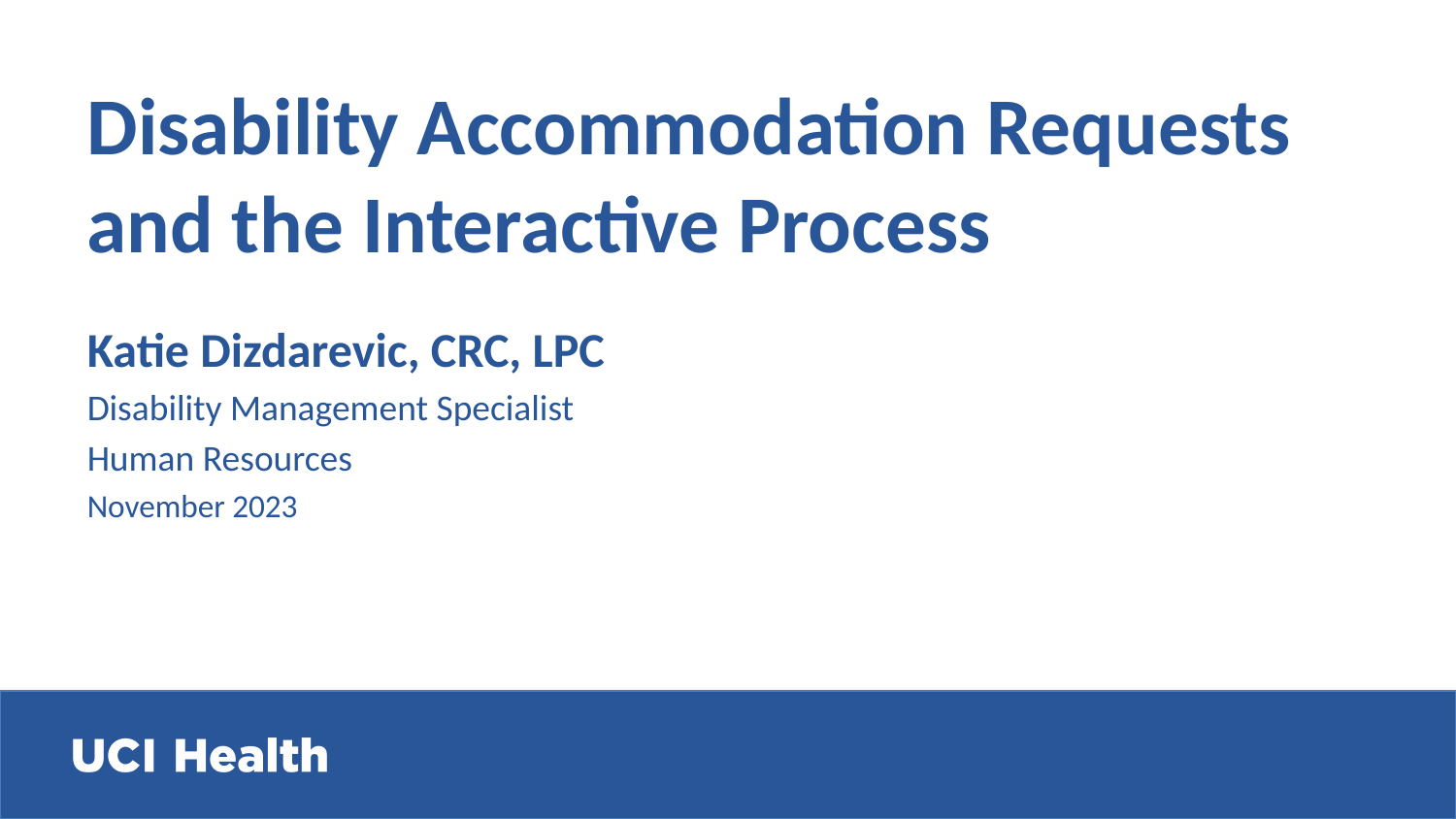

# Disability Accommodation Requests and the Interactive Process
Katie Dizdarevic, CRC, LPC
Disability Management Specialist
Human Resources
November 2023